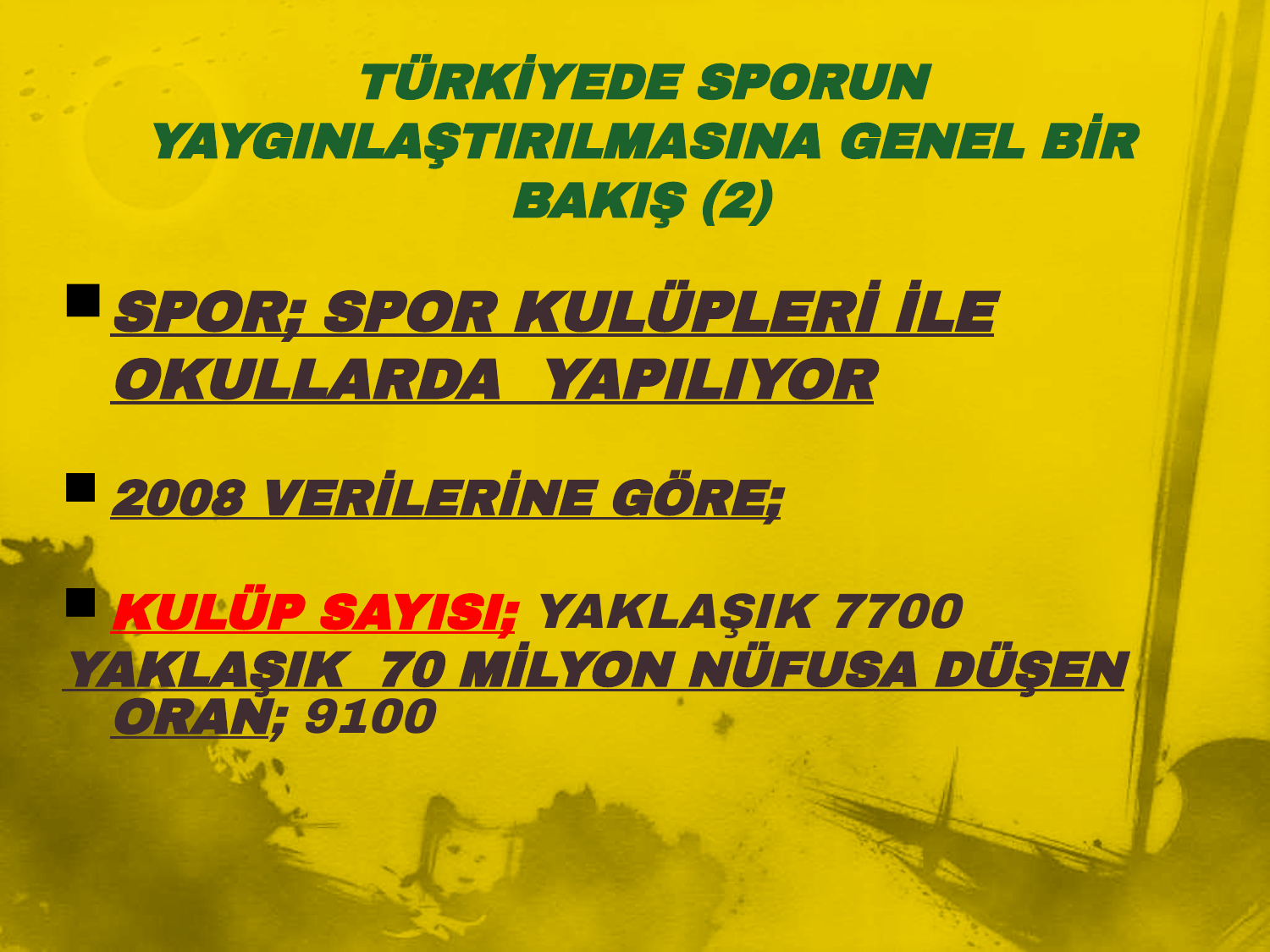

# TÜRKİYEDE SPORUN YAYGINLAŞTIRILMASINA GENEL BİR BAKIŞ (2)
SPOR; SPOR KULÜPLERİ İLE OKULLARDA  YAPILIYOR

2008 VERİLERİNE GÖRE;

KULÜP SAYISI; YAKLAŞIK 7700
YAKLAŞIK  70 MİLYON NÜFUSA DÜŞEN ORAN; 9100